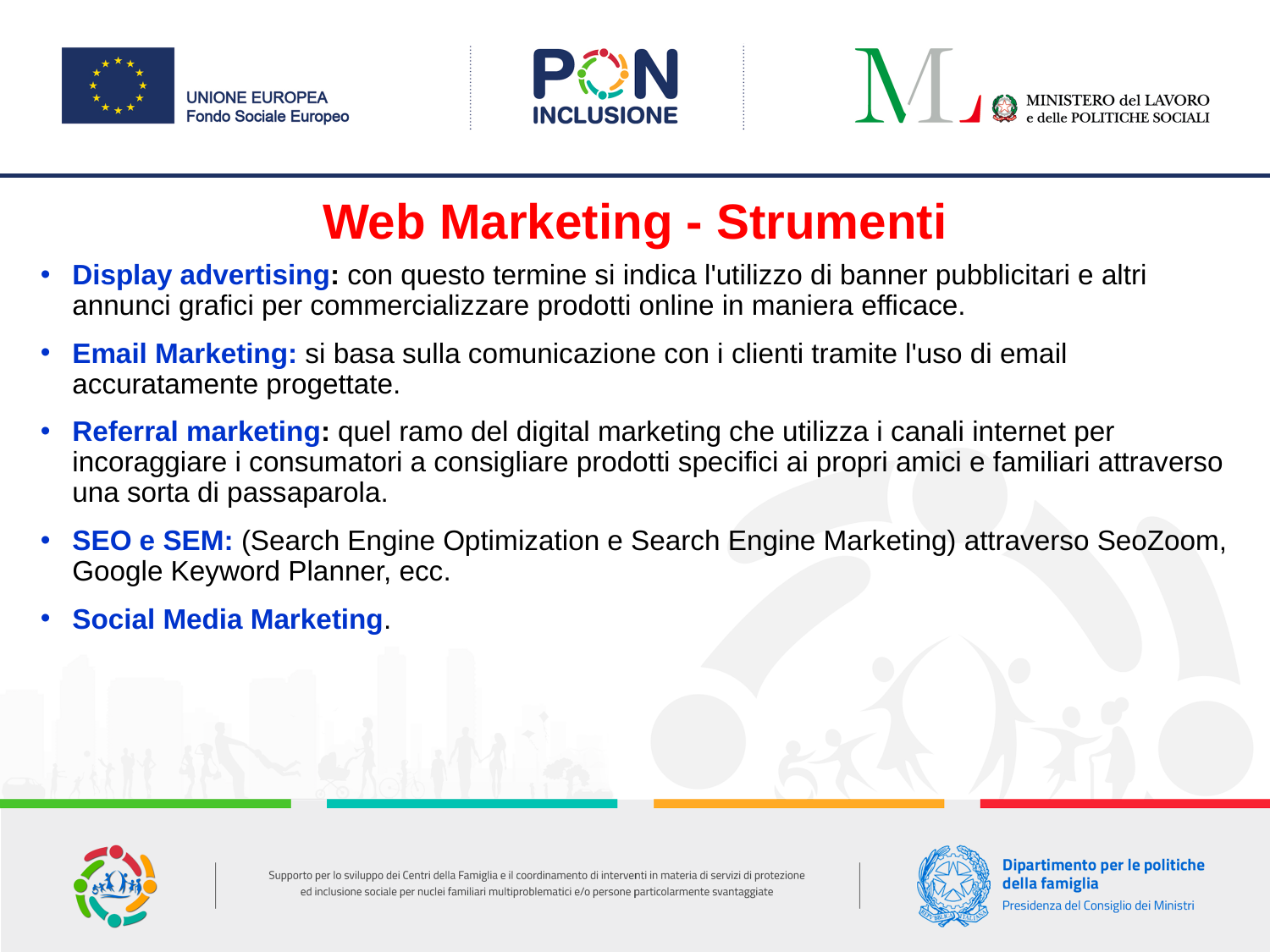

# Web Marketing - Strumenti
Display advertising: con questo termine si indica l'utilizzo di banner pubblicitari e altri annunci grafici per commercializzare prodotti online in maniera efficace.
Email Marketing: si basa sulla comunicazione con i clienti tramite l'uso di email accuratamente progettate.
Referral marketing: quel ramo del digital marketing che utilizza i canali internet per incoraggiare i consumatori a consigliare prodotti specifici ai propri amici e familiari attraverso una sorta di passaparola.
SEO e SEM: (Search Engine Optimization e Search Engine Marketing) attraverso SeoZoom, Google Keyword Planner, ecc.
Social Media Marketing.